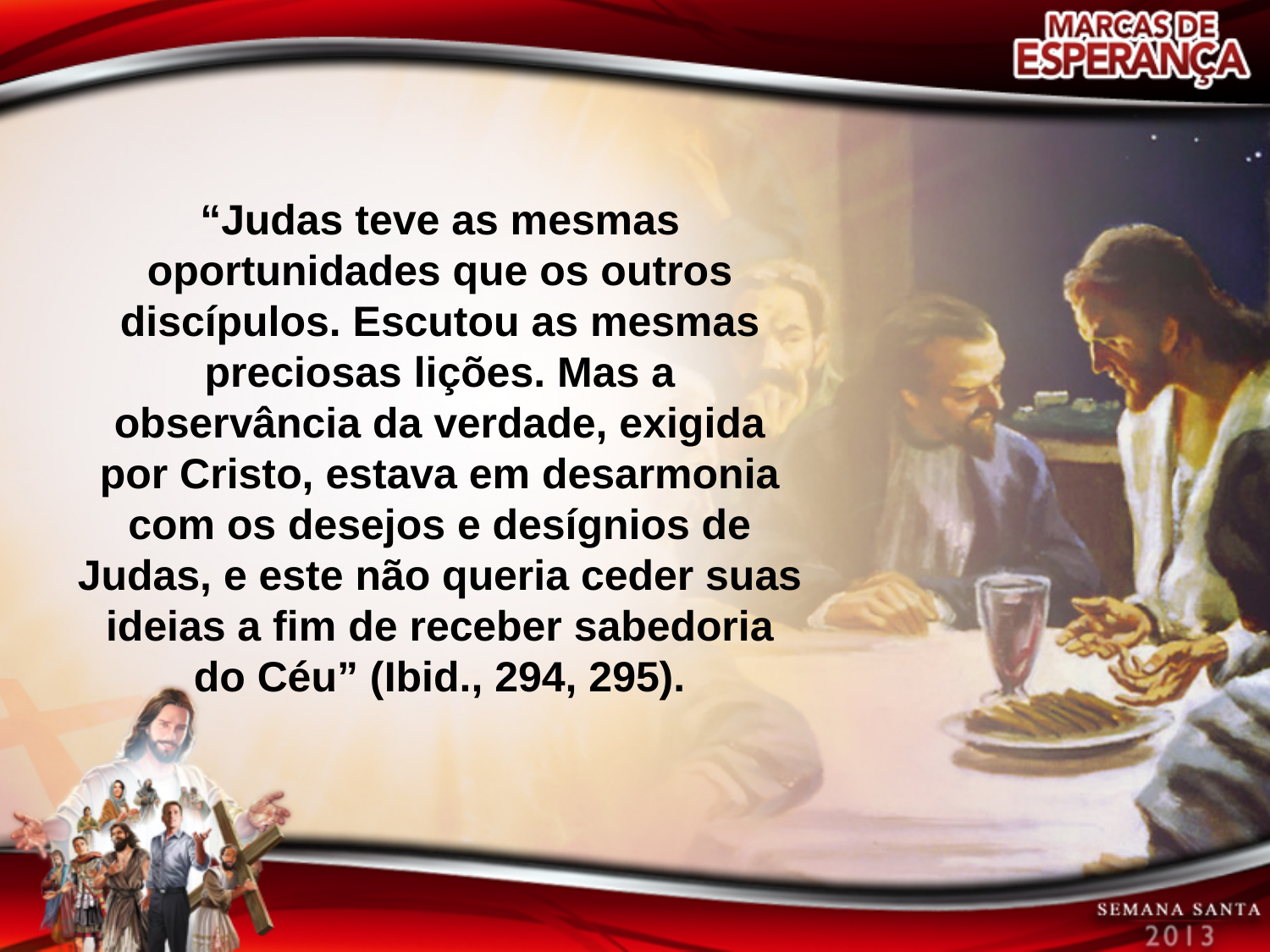

“Judas teve as mesmas oportunidades que os outros discípulos. Escutou as mesmas preciosas lições. Mas a observância da verdade, exigida por Cristo, estava em desarmonia com os desejos e desígnios de Judas, e este não queria ceder suas ideias a fim de receber sabedoria do Céu” (Ibid., 294, 295).